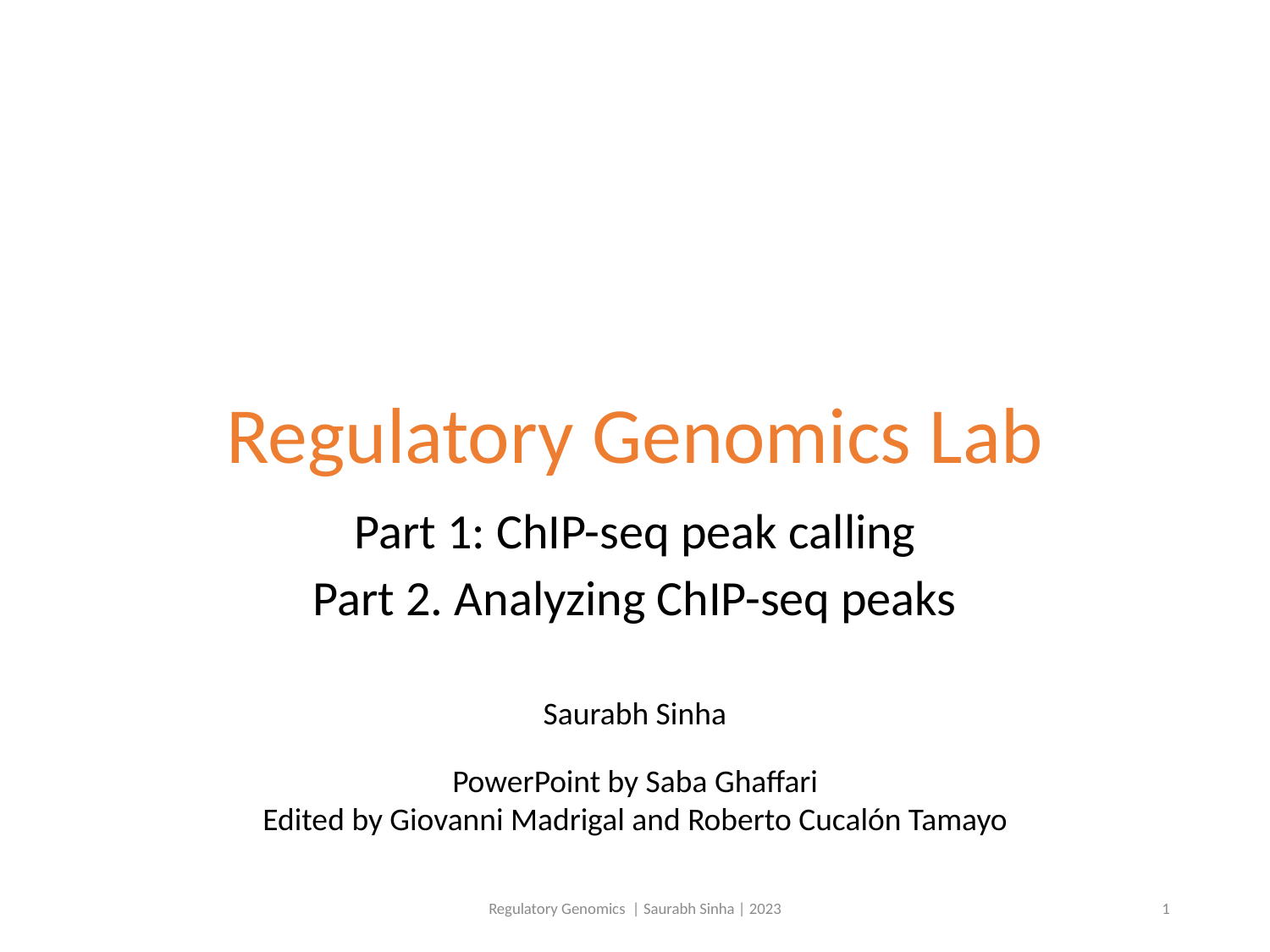

# Regulatory Genomics Lab
Part 1: ChIP-seq peak calling
Part 2. Analyzing ChIP-seq peaks

Saurabh Sinha
PowerPoint by Saba Ghaffari
Edited by Giovanni Madrigal and Roberto Cucalón Tamayo
Regulatory Genomics  | Saurabh Sinha | 2023
1